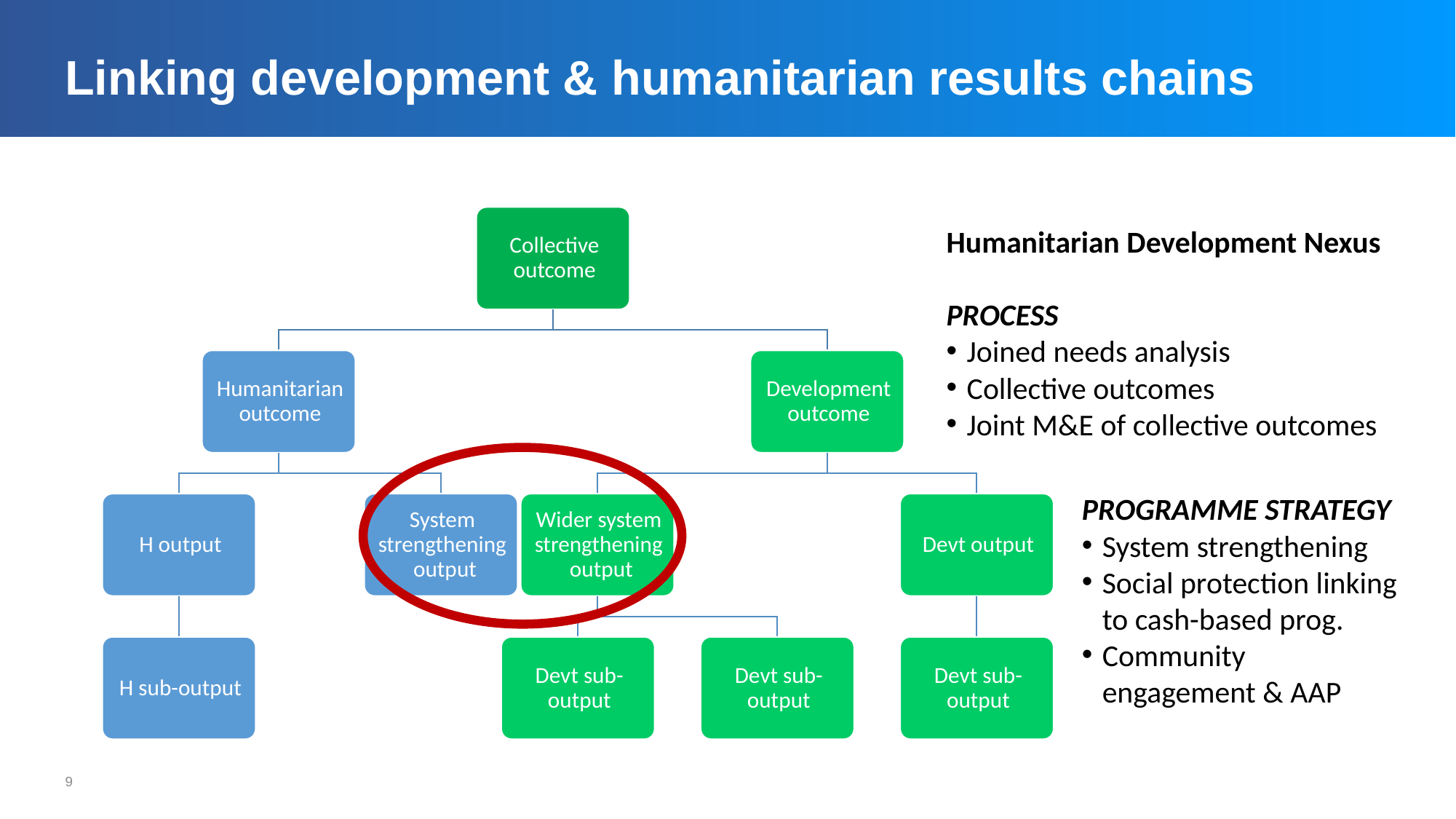

# Linking development & humanitarian results chains
Collective outcome
Humanitarian outcome
H output
H sub-output
System strengthening  output
Development outcome
Wider system strengthening  output
Devt sub-output
Devt sub-output
Devt output
Devt sub-output
Humanitarian Development Nexus

PROCESS
Joined needs analysis
Collective outcomes
Joint M&E of collective outcomes

PROGRAMME STRATEGY
System strengthening
Social protection linking to cash-based prog.
Community engagement & AAP
9